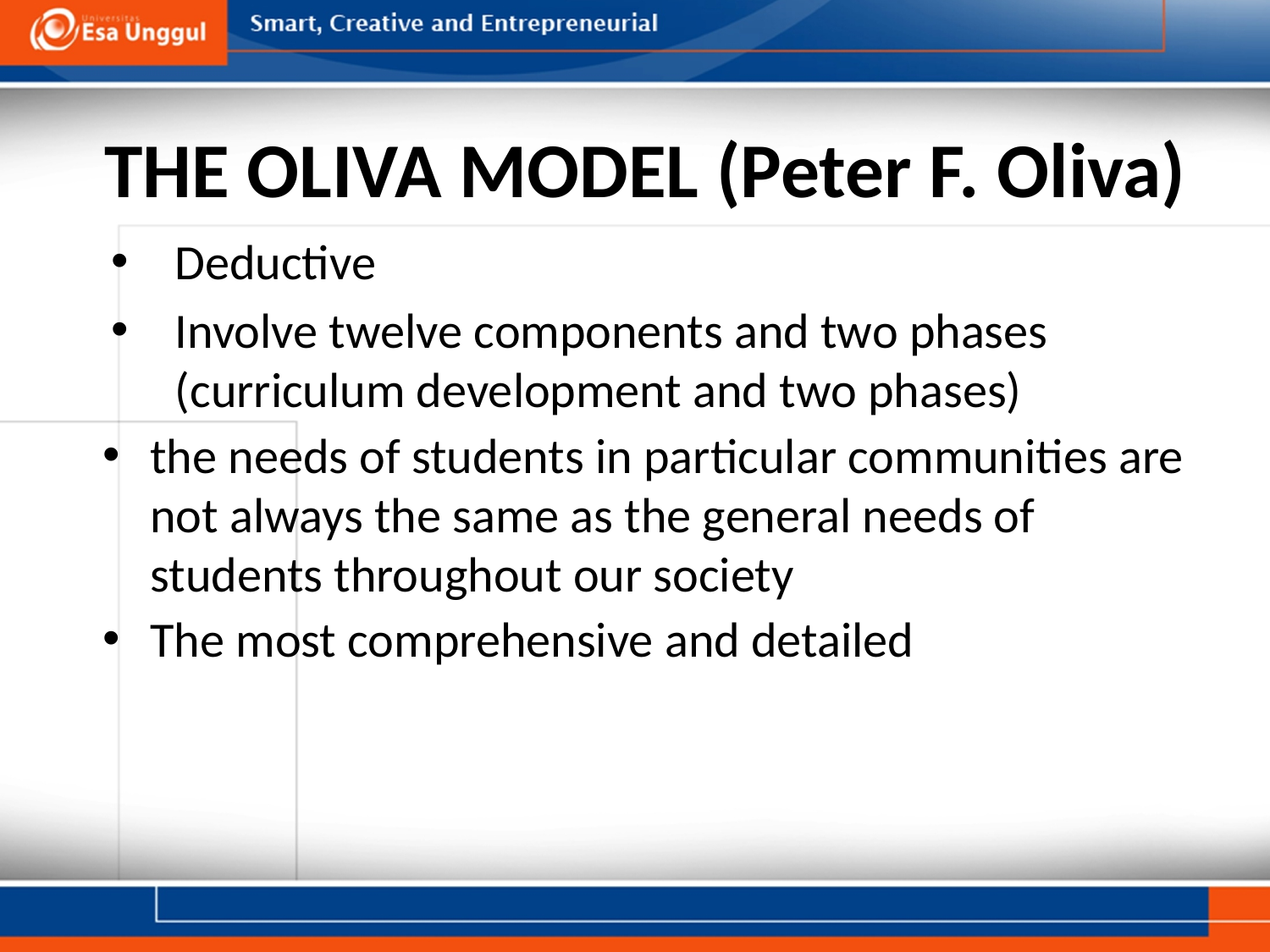

# THE OLIVA MODEL (Peter F. Oliva)
Deductive
Involve twelve components and two phases (curriculum development and two phases)
the needs of students in particular communities are not always the same as the general needs of students throughout our society
The most comprehensive and detailed